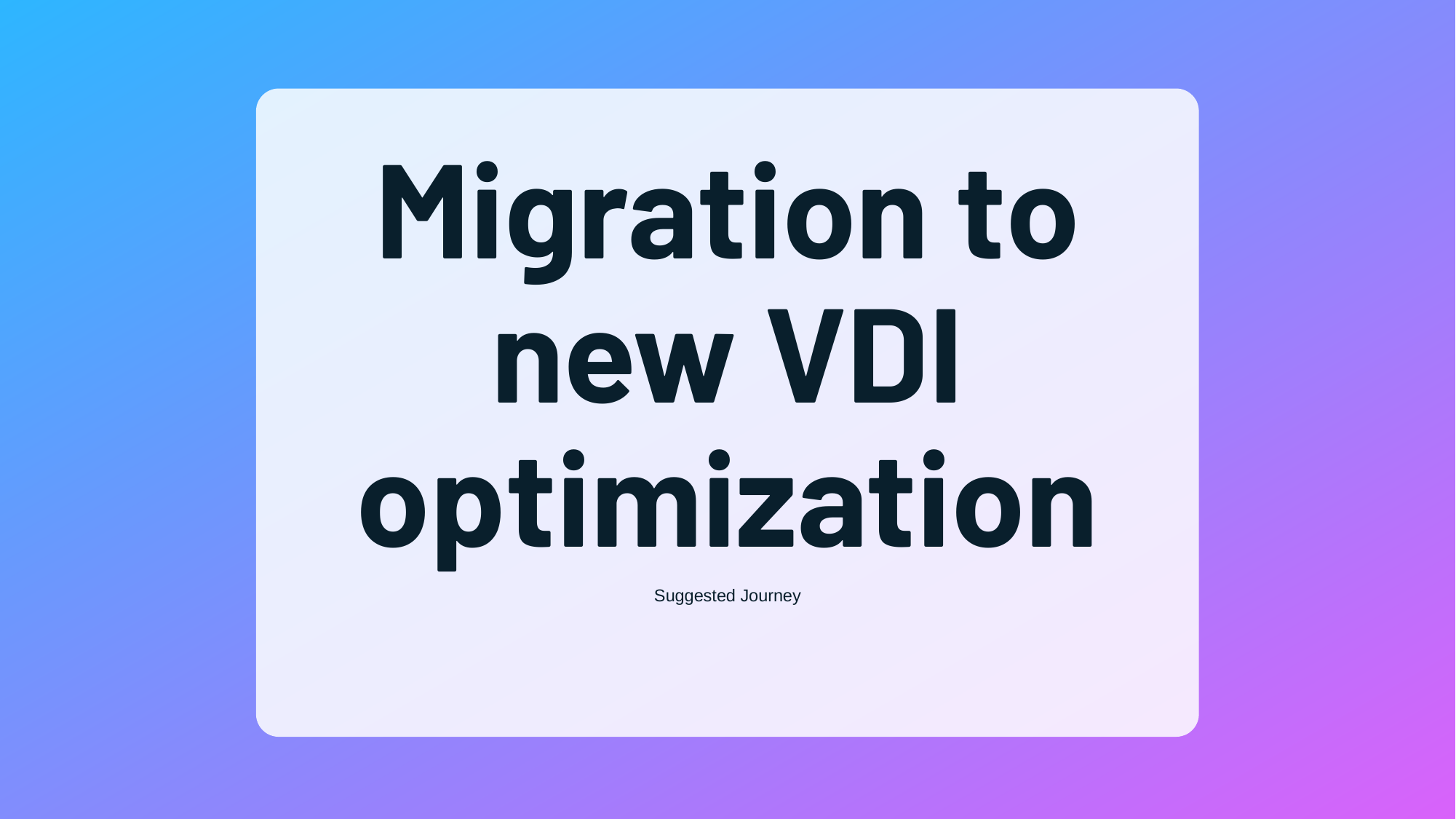

# Migration to new VDI optimization
Suggested Journey